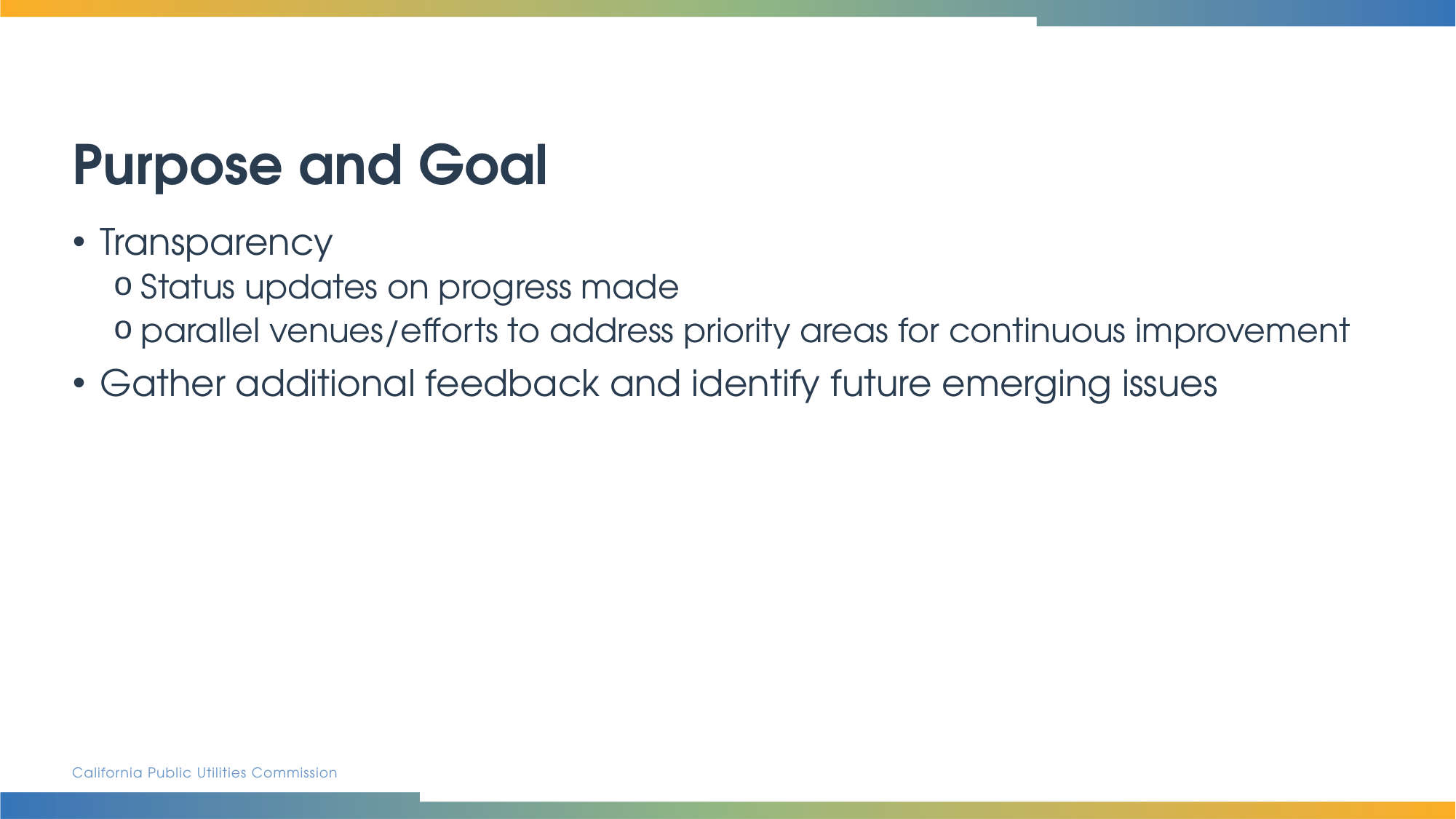

# Purpose and Goal
Transparency
Status updates on progress made
parallel venues/efforts to address priority areas for continuous improvement
Gather additional feedback and identify future emerging issues